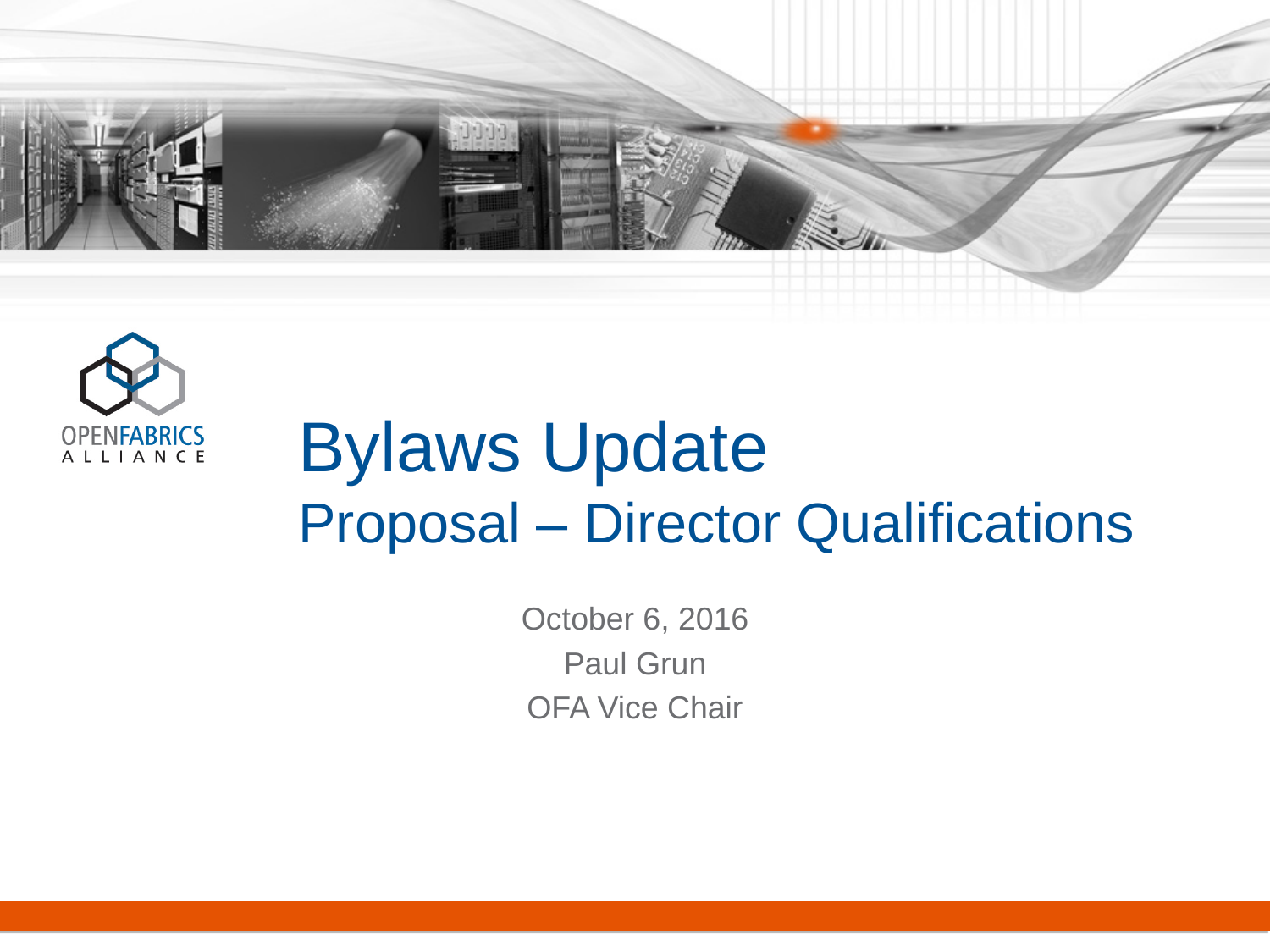

# Bylaws Update Proposal – Director Qualifications
October 6, 2016
Paul Grun
OFA Vice Chair